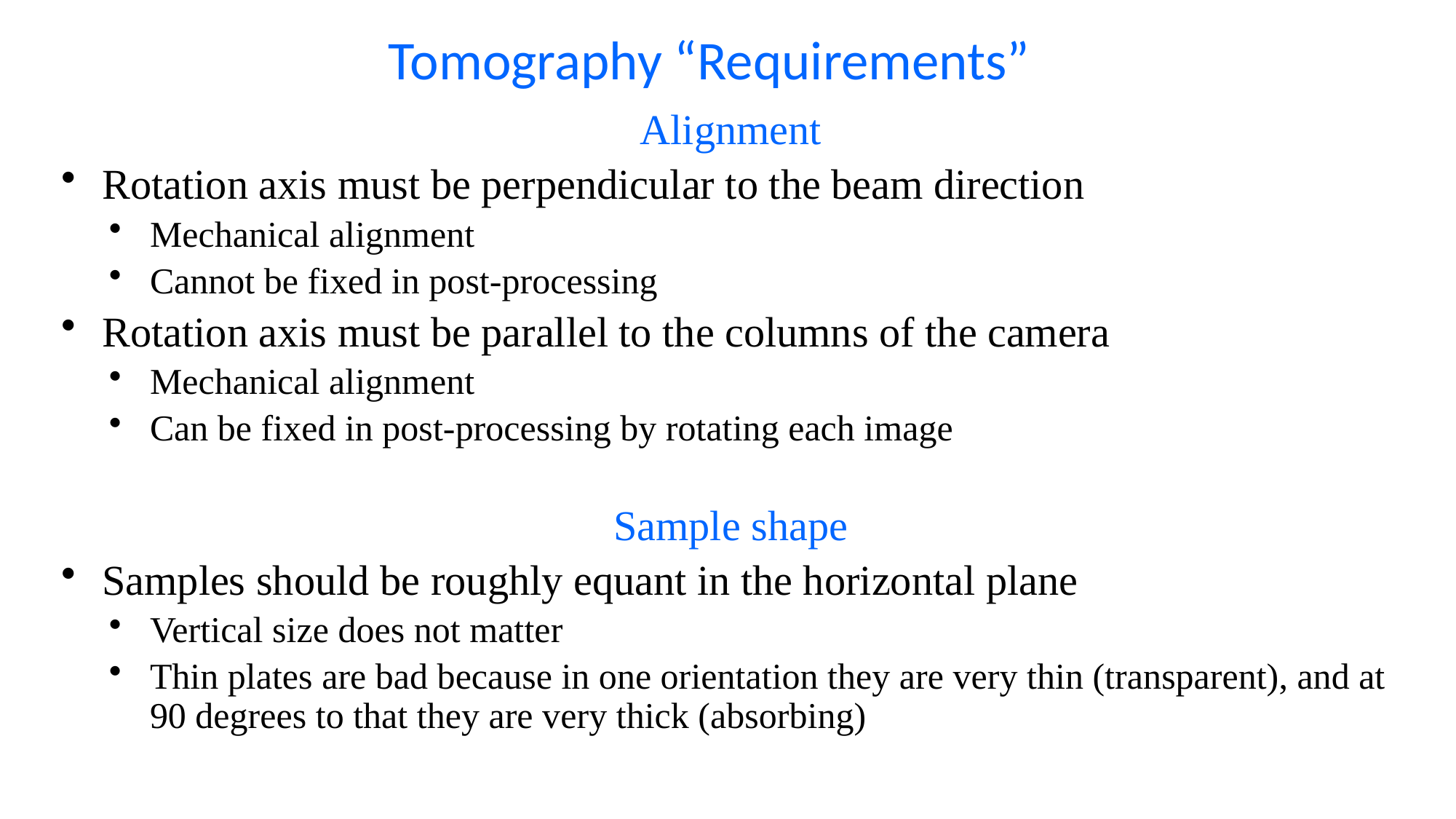

# Tomography “Requirements”
Alignment
Rotation axis must be perpendicular to the beam direction
Mechanical alignment
Cannot be fixed in post-processing
Rotation axis must be parallel to the columns of the camera
Mechanical alignment
Can be fixed in post-processing by rotating each image

Sample shape
Samples should be roughly equant in the horizontal plane
Vertical size does not matter
Thin plates are bad because in one orientation they are very thin (transparent), and at 90 degrees to that they are very thick (absorbing)